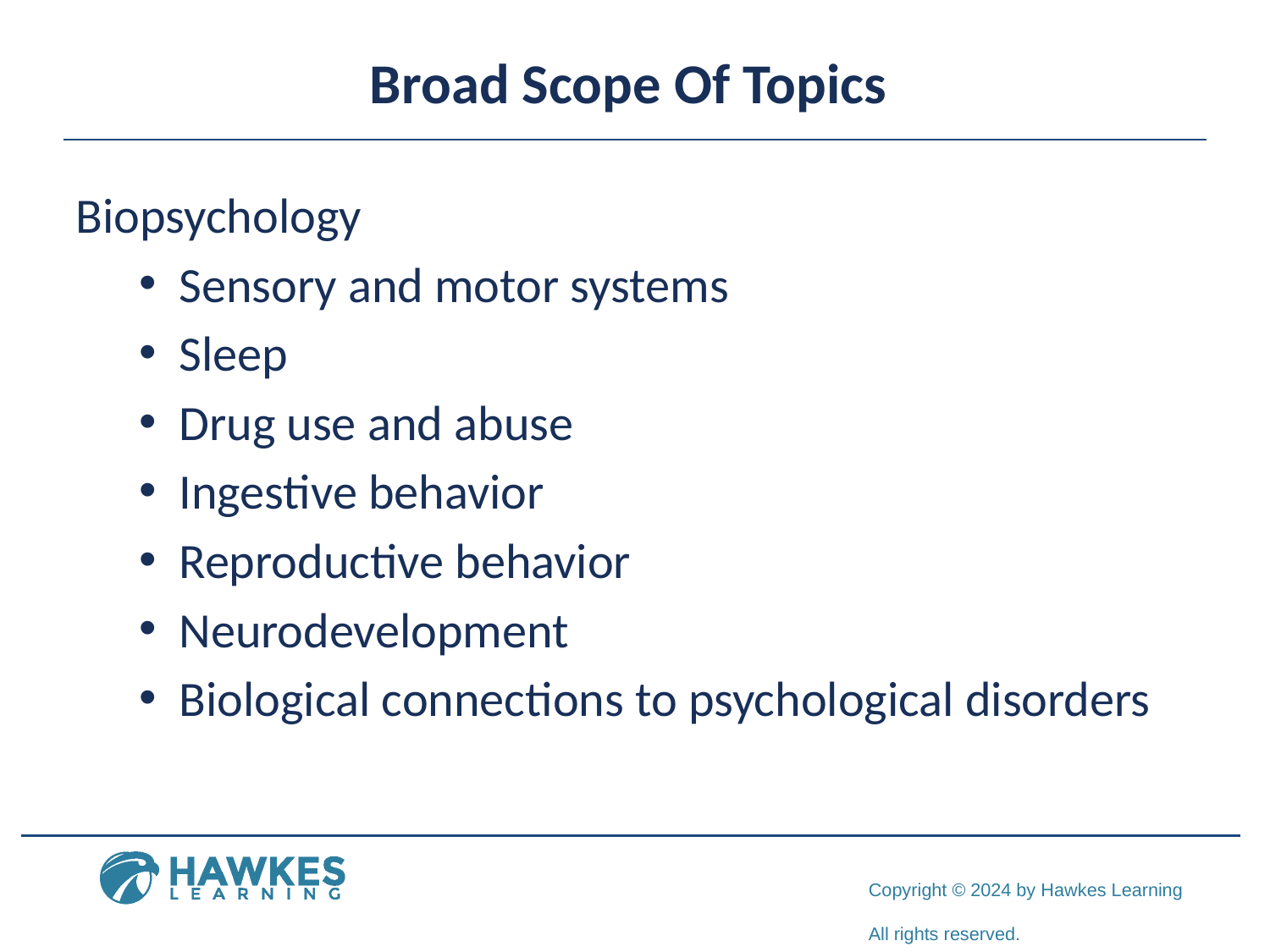

# Broad Scope Of Topics
Biopsychology
Sensory and motor systems
Sleep
Drug use and abuse
Ingestive behavior
Reproductive behavior
Neurodevelopment
Biological connections to psychological disorders